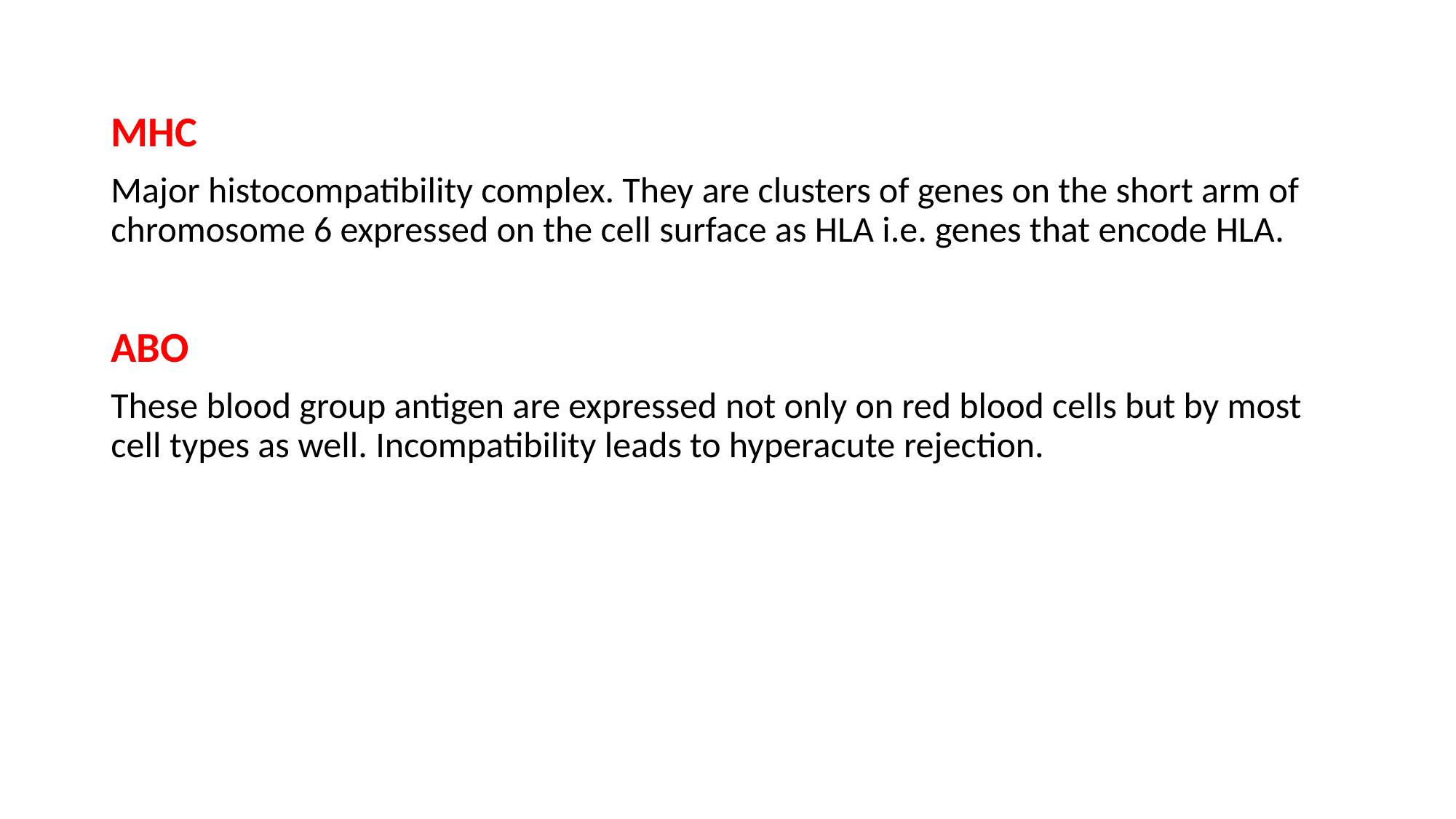

#
MHC
Major histocompatibility complex. They are clusters of genes on the short arm of chromosome 6 expressed on the cell surface as HLA i.e. genes that encode HLA.

ABO
These blood group antigen are expressed not only on red blood cells but by most cell types as well. Incompatibility leads to hyperacute rejection.